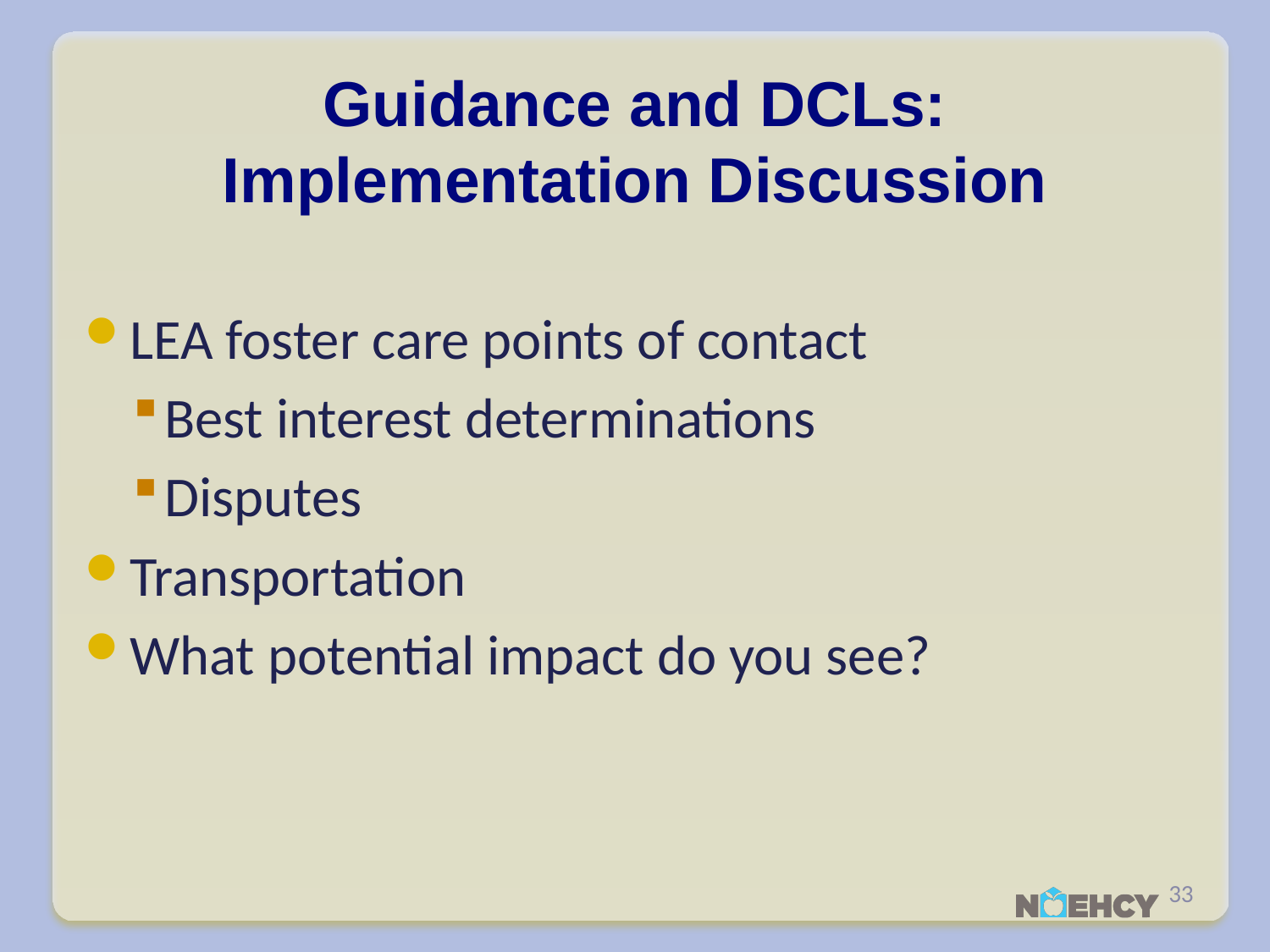

# Guidance and DCLs: Implementation Discussion
LEA foster care points of contact
Best interest determinations
Disputes
Transportation
What potential impact do you see?

33